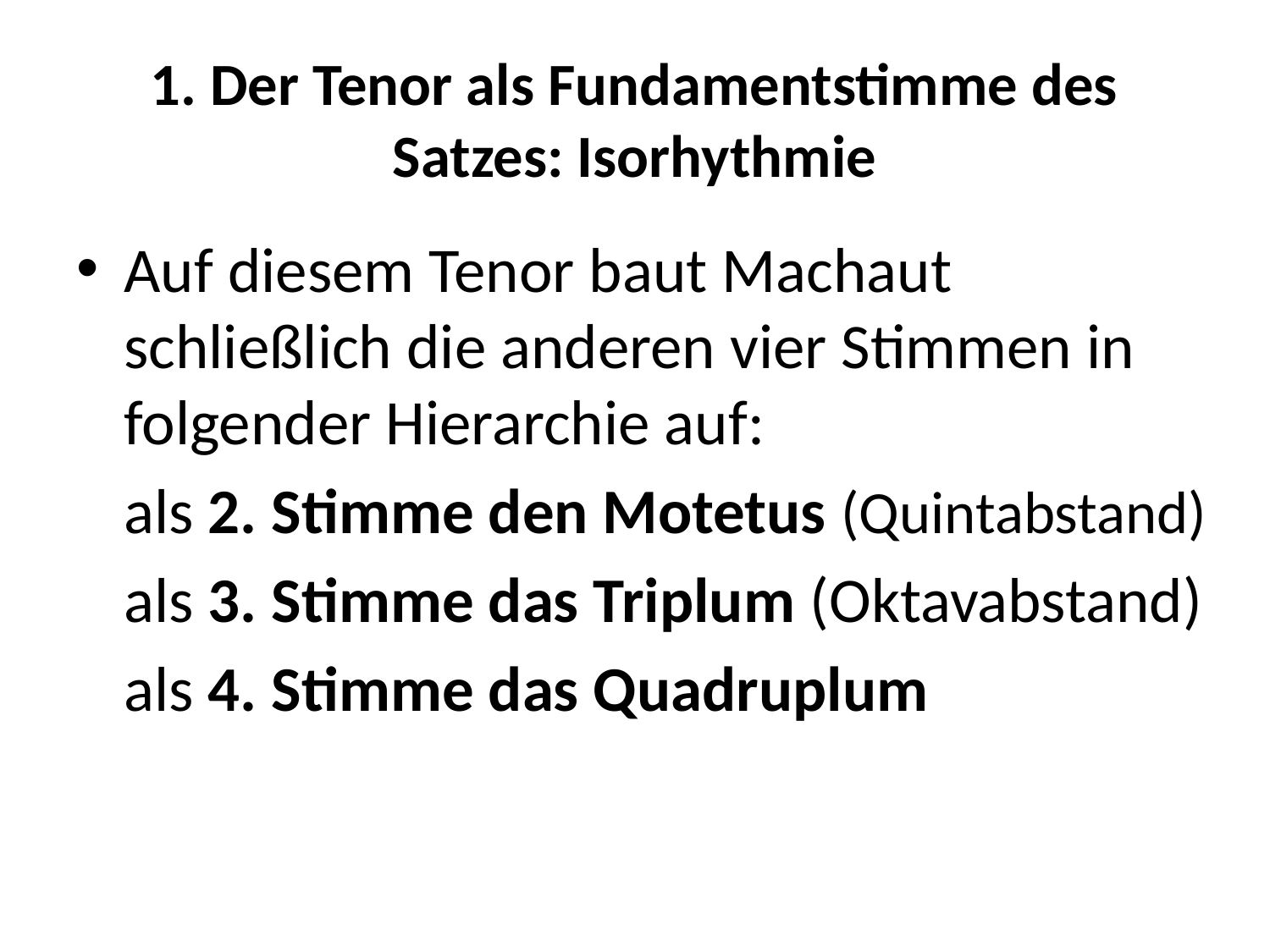

# 1. Der Tenor als Fundamentstimme des Satzes: Isorhythmie
Auf diesem Tenor baut Machaut schließlich die anderen vier Stimmen in folgender Hierarchie auf:
	als 2. Stimme den Motetus (Quintabstand)
	als 3. Stimme das Triplum (Oktavabstand)
	als 4. Stimme das Quadruplum